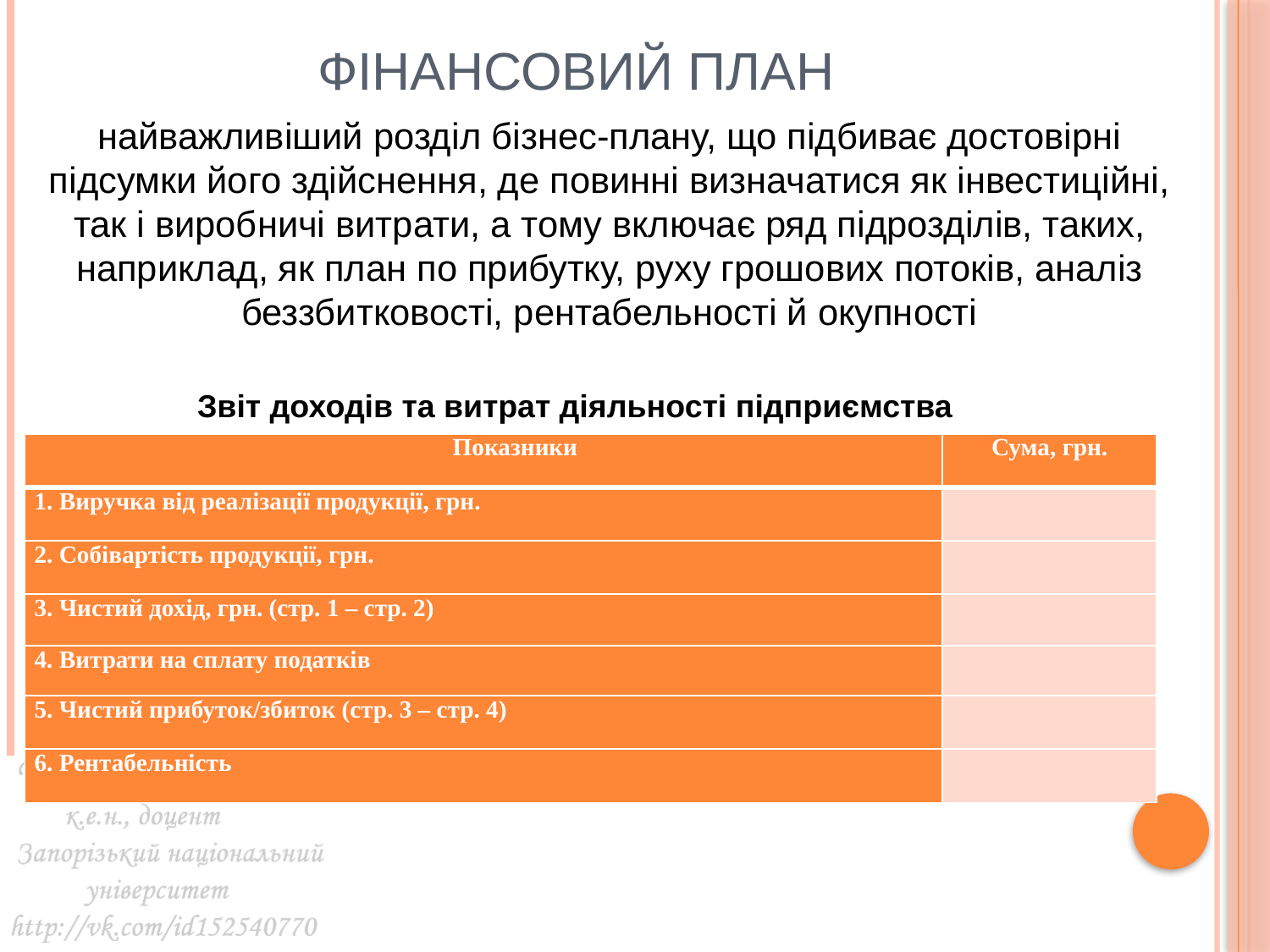

# фінансовий план
найважливіший розділ бізнес-плану, що підбиває достовірні підсумки його здійснення, де повинні визначатися як інвестиційні, так і виробничі витрати, а тому включає ряд підрозділів, таких, наприклад, як план по прибутку, руху грошових потоків, аналіз беззбитковості, рентабельності й окупності
Звіт доходів та витрат діяльності підприємства
| Показники | Сума, грн. |
| --- | --- |
| 1. Виручка від реалізації продукції, грн. |  |
| 2. Собівартість продукції, грн. |  |
| 3. Чистий дохід, грн. (стр. 1 – стр. 2) |  |
| 4. Витрати на сплату податків |  |
| 5. Чистий прибуток/збиток (стр. 3 – стр. 4) |  |
| 6. Рентабельність |  |